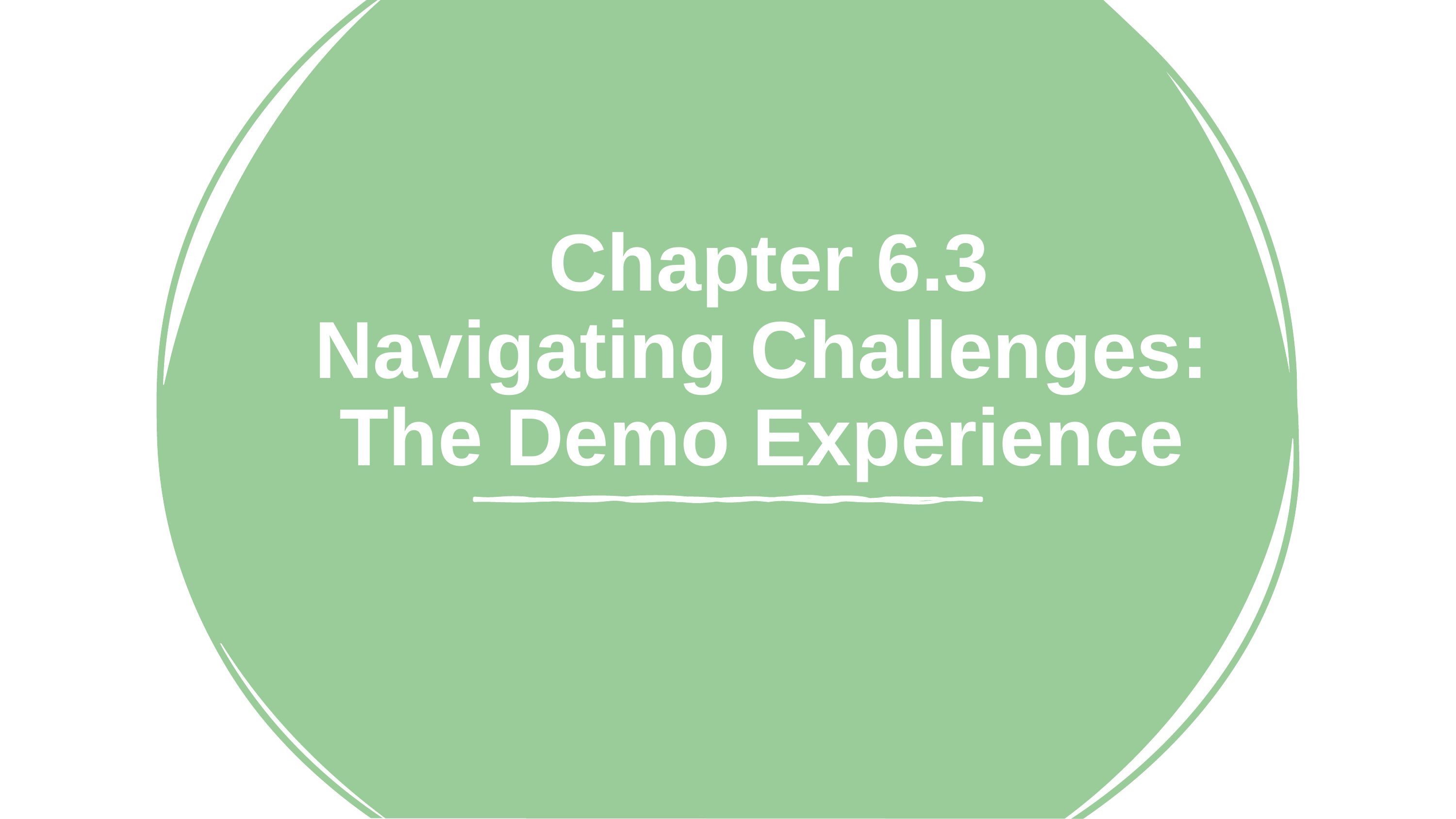

# Chapter 6.3 Navigating Challenges: The Demo Experience